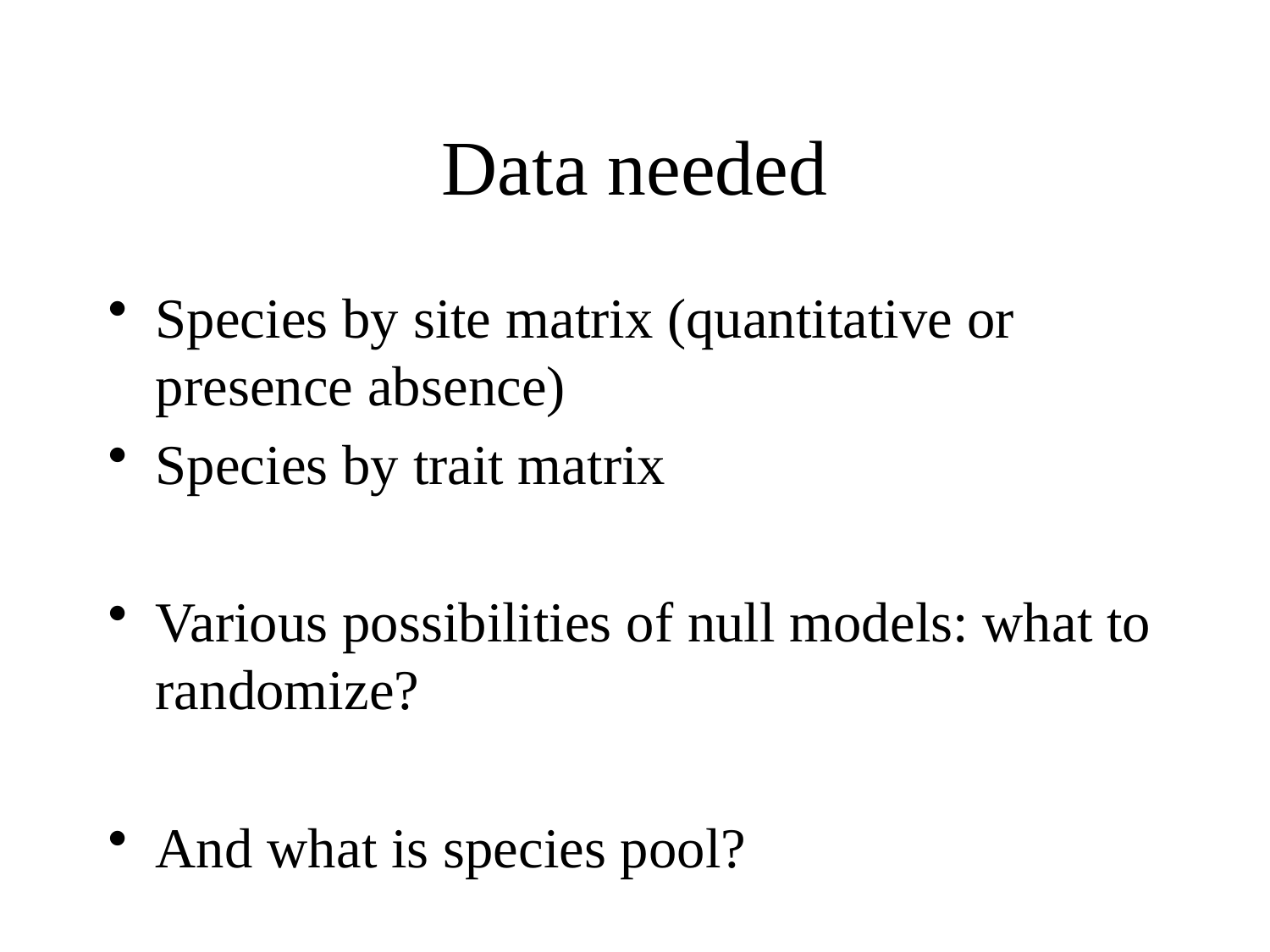

# Data needed
Species by site matrix (quantitative or presence absence)
Species by trait matrix

Various possibilities of null models: what to randomize?

And what is species pool?